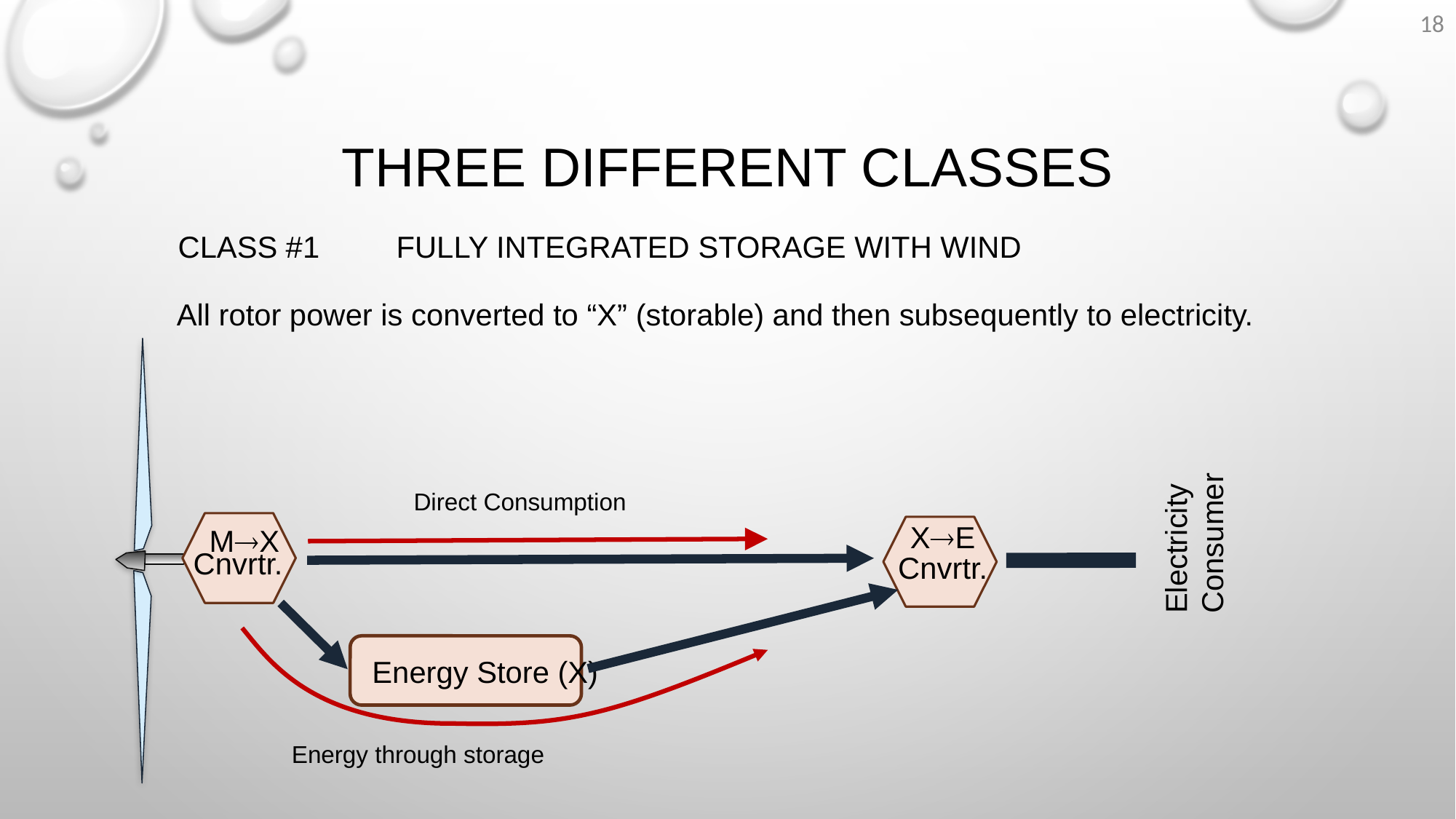

18
# Three DIFFERENT CLASSES
Class #1	FULLy integrated storage with wind
All rotor power is converted to “X” (storable) and then subsequently to electricity.

Direct Consumption
Electricity
Consumer
X→E

M→X

Cnvrtr.
Cnvrtr.

Energy Store (X)
Energy through storage